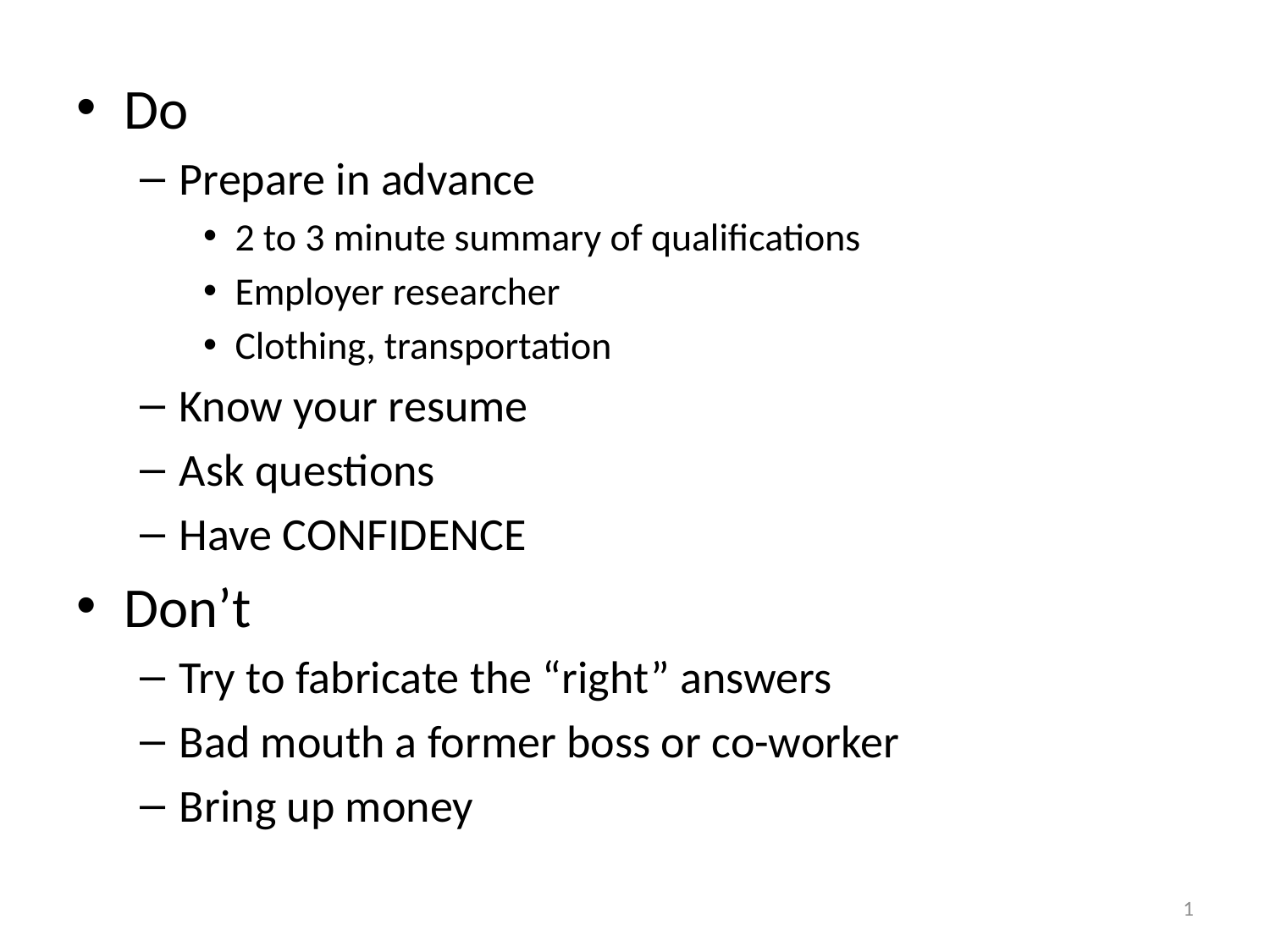

#
Do
Prepare in advance
2 to 3 minute summary of qualifications
Employer researcher
Clothing, transportation
Know your resume
Ask questions
Have CONFIDENCE
Don’t
Try to fabricate the “right” answers
Bad mouth a former boss or co-worker
Bring up money
1